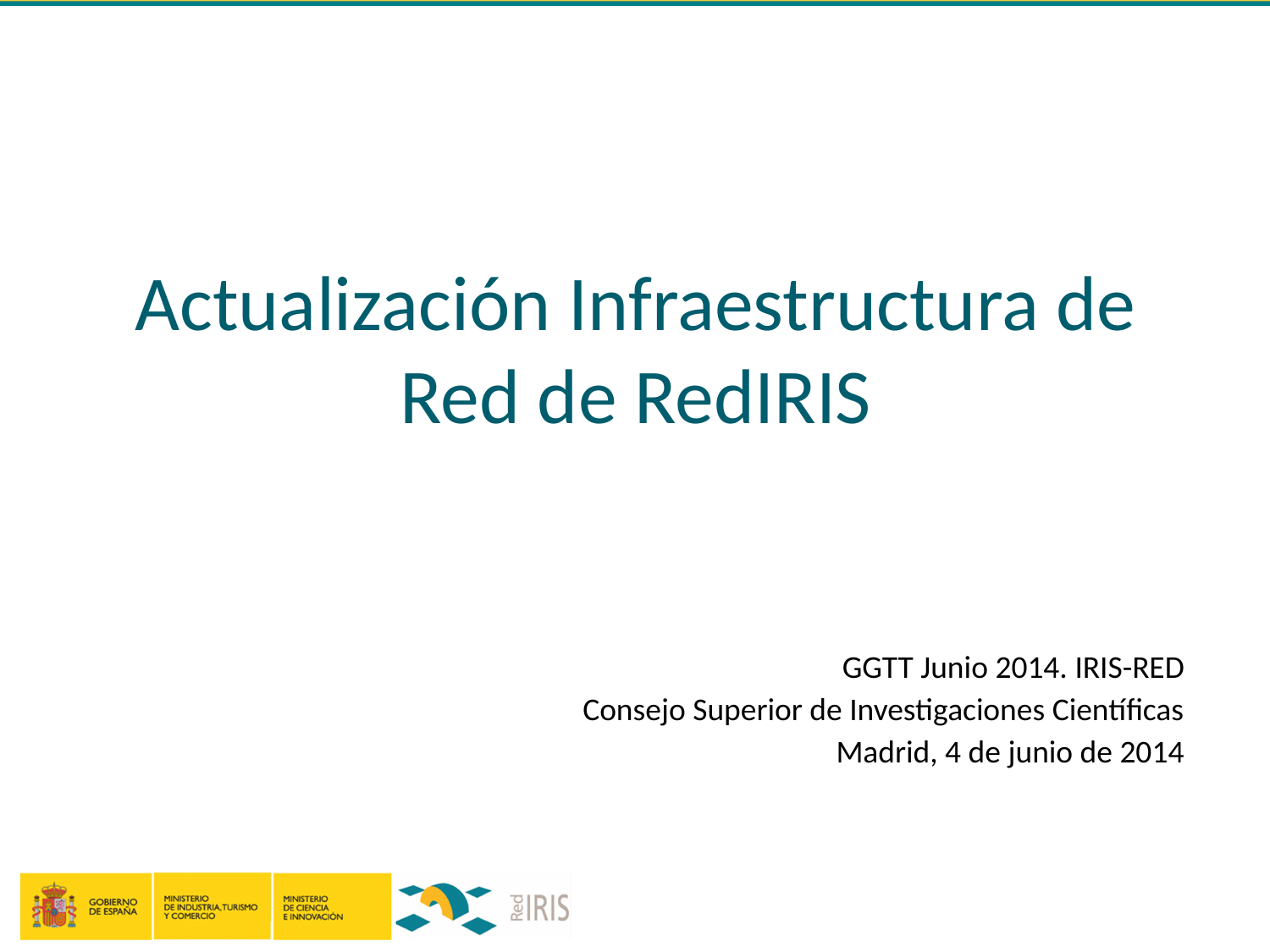

# Actualización Infraestructura de Red de RedIRIS
GGTT Junio 2014. IRIS-RED
Consejo Superior de Investigaciones Científicas
Madrid, 4 de junio de 2014